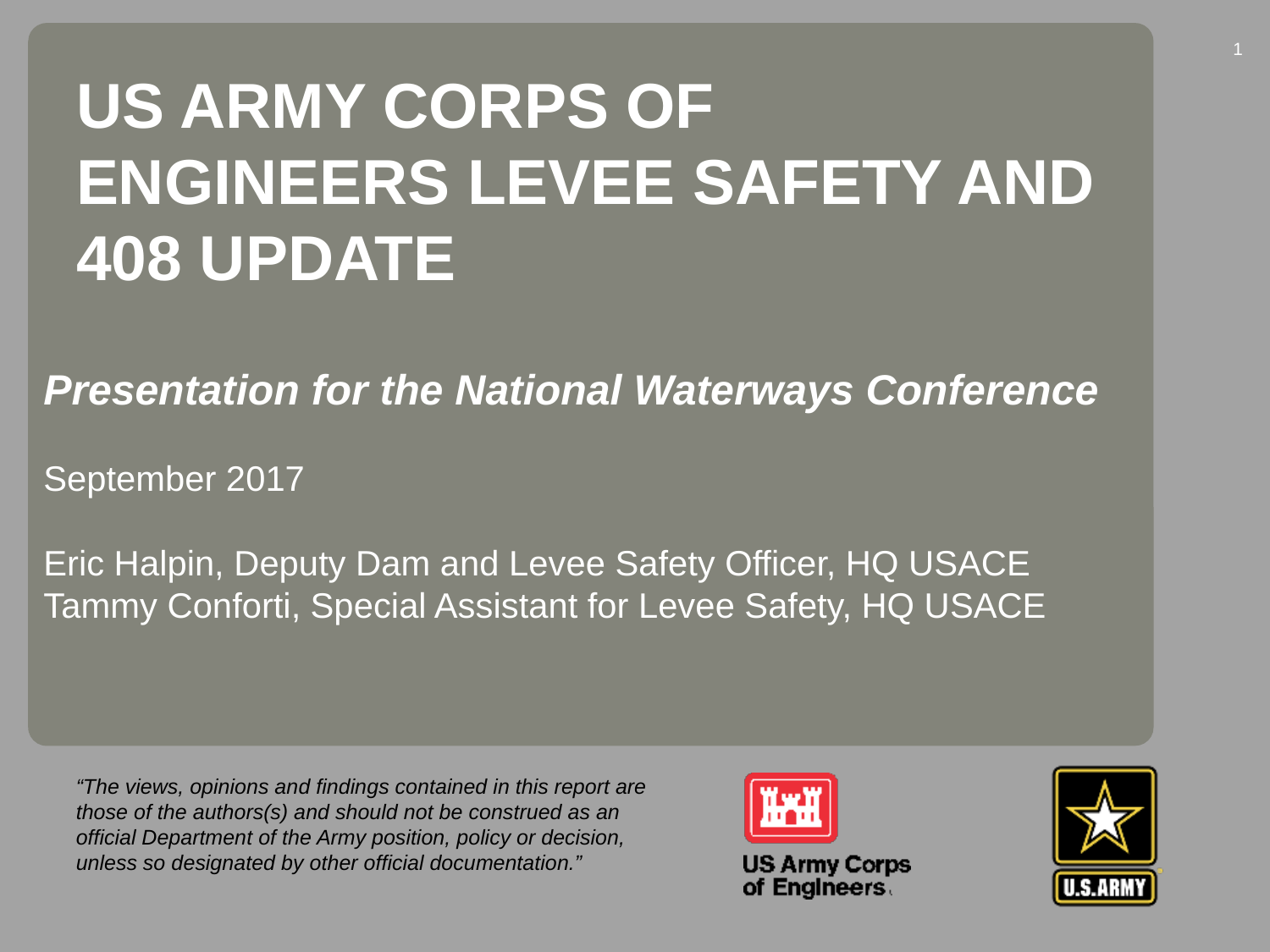

1
# US Army corps of engineers Levee Safety and 408 Update
Presentation for the National Waterways Conference

September 2017

Eric Halpin, Deputy Dam and Levee Safety Officer, HQ USACE
Tammy Conforti, Special Assistant for Levee Safety, HQ USACE